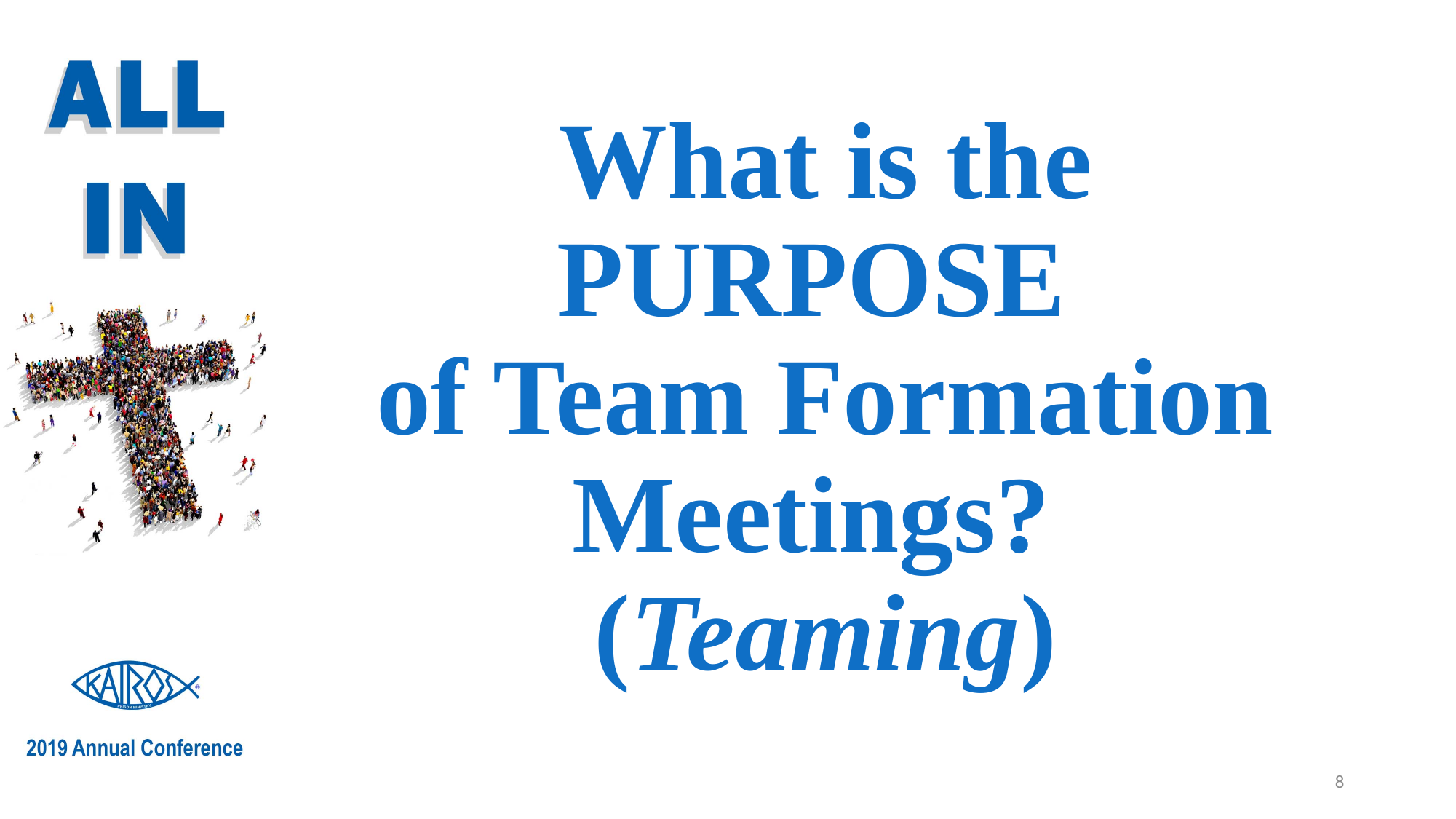

# What is the PURPOSE of Team Formation Meetings? (Teaming)
8